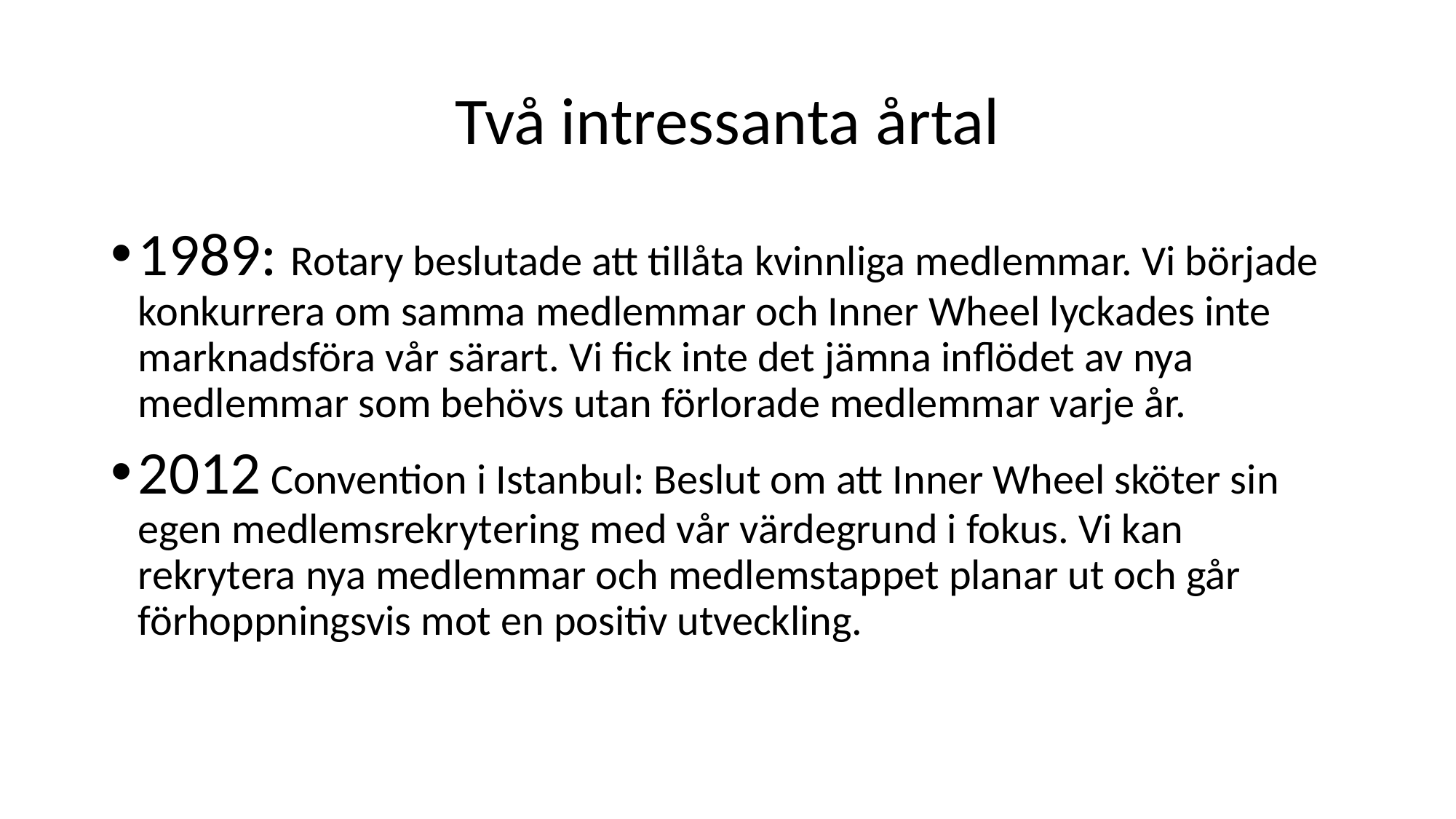

# Två intressanta årtal
1989: Rotary beslutade att tillåta kvinnliga medlemmar. Vi började konkurrera om samma medlemmar och Inner Wheel lyckades inte marknadsföra vår särart. Vi fick inte det jämna inflödet av nya medlemmar som behövs utan förlorade medlemmar varje år.
2012 Convention i Istanbul: Beslut om att Inner Wheel sköter sin egen medlemsrekrytering med vår värdegrund i fokus. Vi kan rekrytera nya medlemmar och medlemstappet planar ut och går förhoppningsvis mot en positiv utveckling.